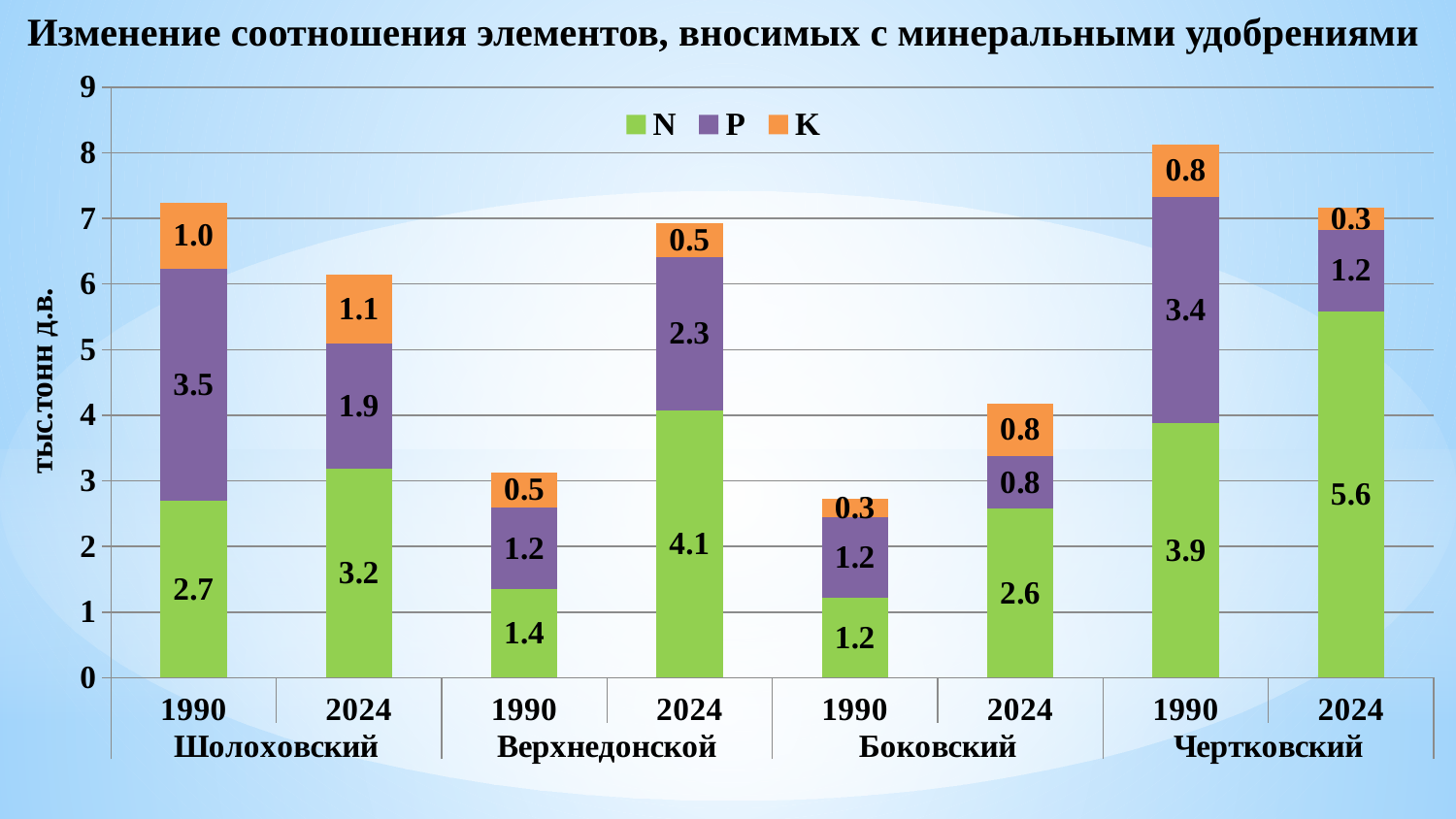

Изменение соотношения элементов, вносимых с минеральными удобрениями

### Chart

| Category | N | P | K |
|---|---|---|---|
| 1990 | 2.702 | 3.534 | 0.994 |
| 2024 | 3.189 | 1.903 | 1.054 |
| 1990 | 1.35 | 1.244 | 0.535 |
| 2024 | 4.073 | 2.332 | 0.52 |
| 1990 | 1.219 | 1.224 | 0.28 |
| 2024 | 2.572 | 0.803 | 0.803 |
| 1990 | 3.887 | 3.446 | 0.798 |
| 2024 | 5.581 | 1.246 | 0.342 |